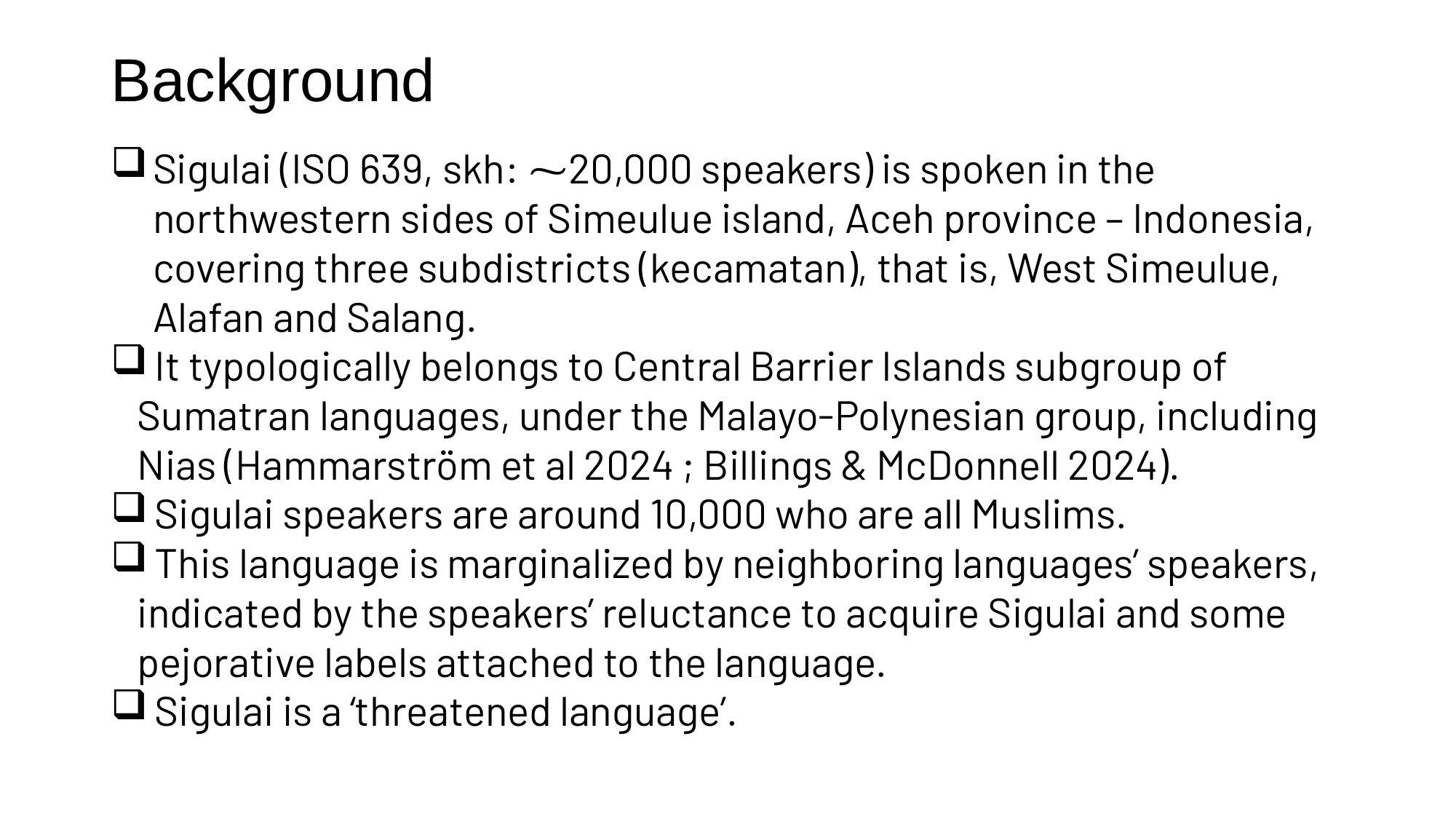

# Background
Sigulai (ISO 639, skh: ⁓20,000 speakers) is spoken in the northwestern sides of Simeulue island, Aceh province – Indonesia, covering three subdistricts (kecamatan), that is, West Simeulue, Alafan and Salang.
 It typologically belongs to Central Barrier Islands subgroup of Sumatran languages, under the Malayo-Polynesian group, including Nias (Hammarström et al 2024 ; Billings & McDonnell 2024).
 Sigulai speakers are around 10,000 who are all Muslims.
 This language is marginalized by neighboring languages’ speakers, indicated by the speakers’ reluctance to acquire Sigulai and some pejorative labels attached to the language.
 Sigulai is a ‘threatened language’.